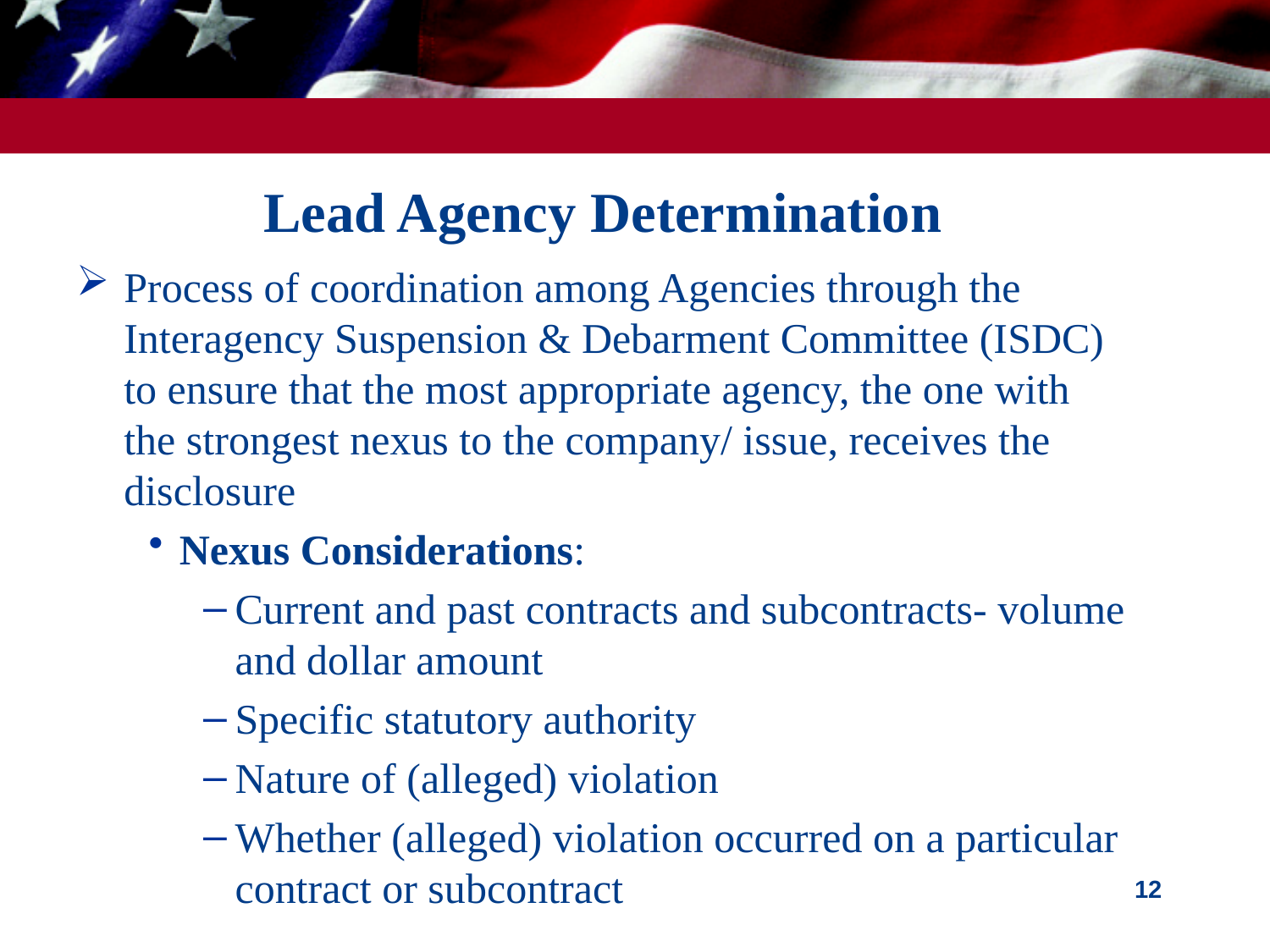

# Lead Agency Determination
Process of coordination among Agencies through the Interagency Suspension & Debarment Committee (ISDC) to ensure that the most appropriate agency, the one with the strongest nexus to the company/ issue, receives the disclosure
Nexus Considerations:
Current and past contracts and subcontracts- volume and dollar amount
Specific statutory authority
Nature of (alleged) violation
Whether (alleged) violation occurred on a particular contract or subcontract
12